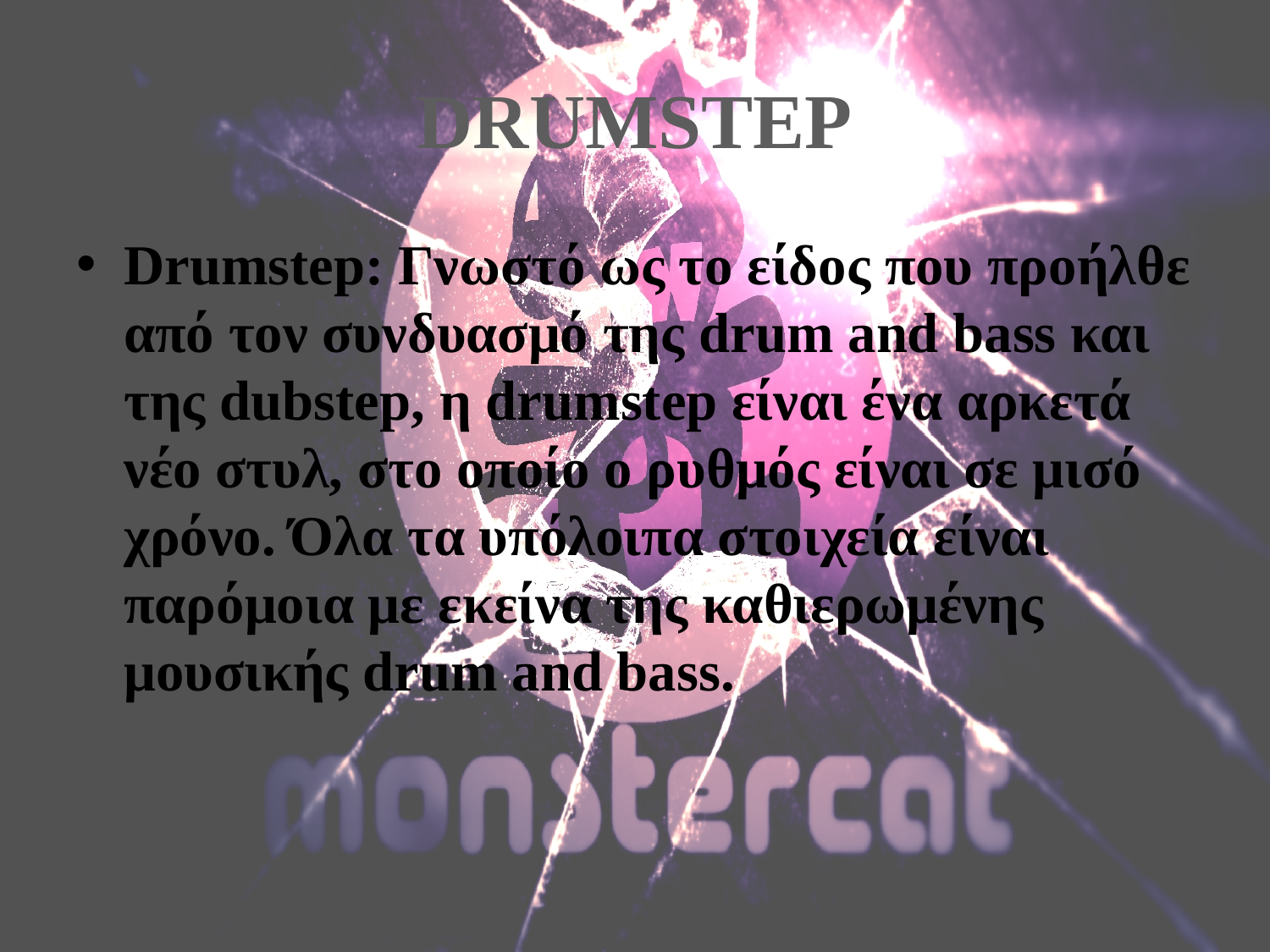

# DRUMSTEP
Drumstep: Γνωστό ως το είδος που προήλθε από τον συνδυασμό της drum and bass και της dubstep, η drumstep είναι ένα αρκετά νέο στυλ, στο οποίο ο ρυθμός είναι σε μισό χρόνο. Όλα τα υπόλοιπα στοιχεία είναι παρόμοια με εκείνα της καθιερωμένης μουσικής drum and bass.